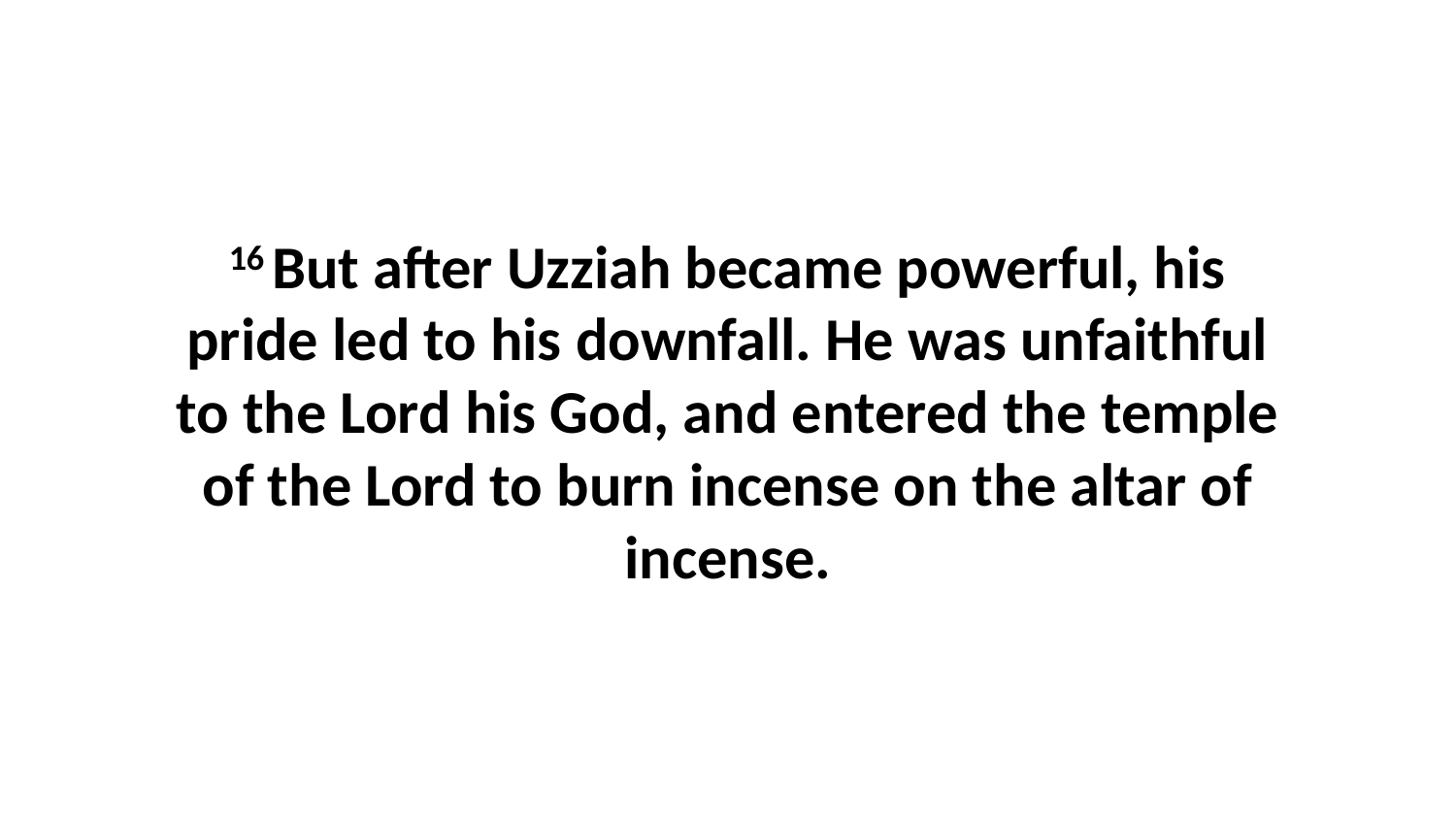

16 But after Uzziah became powerful, his pride led to his downfall. He was unfaithful to the Lord his God, and entered the temple of the Lord to burn incense on the altar of incense.